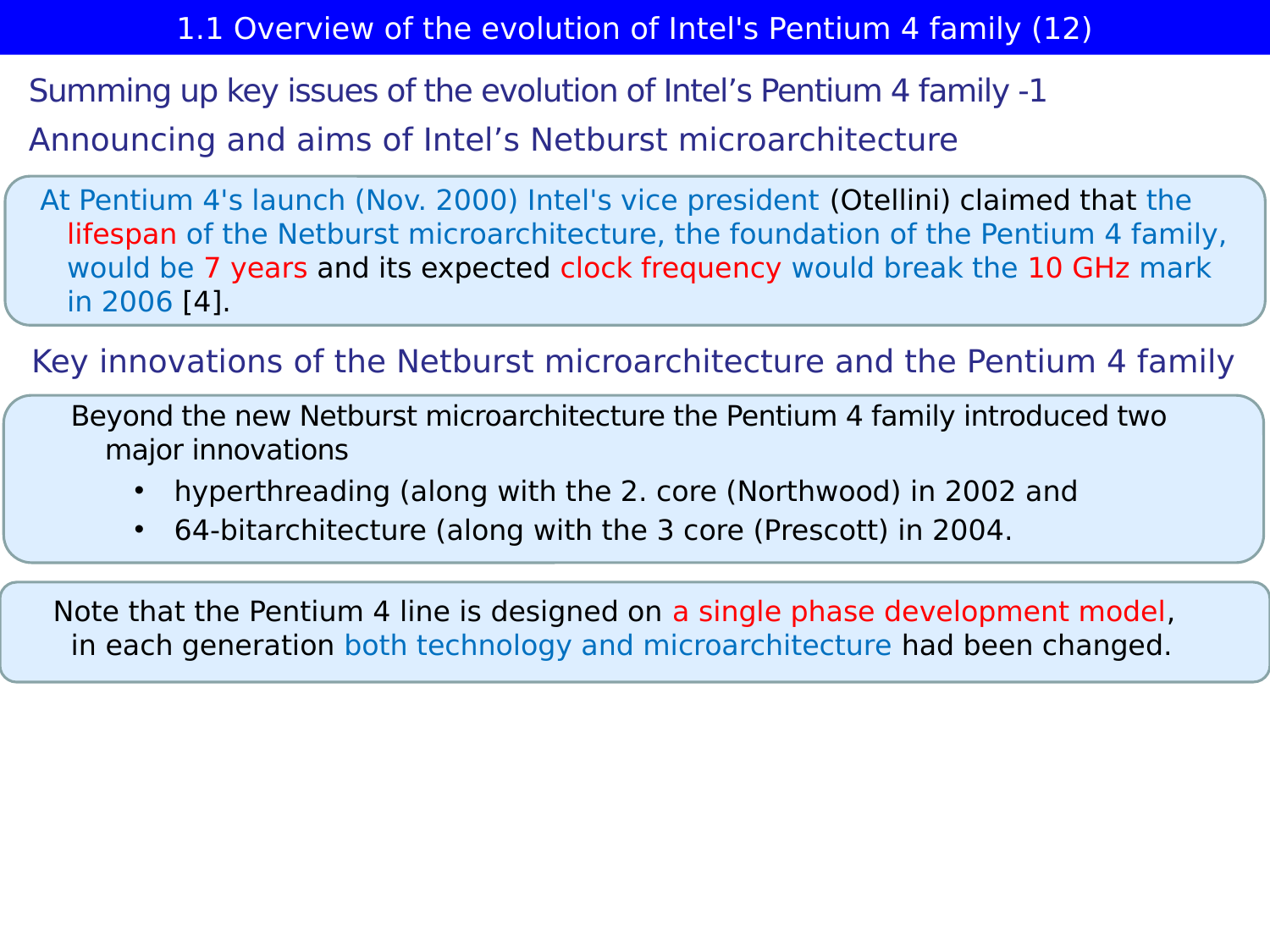

# 1.1 Overview of the evolution of Intel's Pentium 4 family (12)
Summing up key issues of the evolution of Intel’s Pentium 4 family -1
Announcing and aims of Intel’s Netburst microarchitecture
At Pentium 4's launch (Nov. 2000) Intel's vice president (Otellini) claimed that the
   lifespan of the Netburst microarchitecture, the foundation of the Pentium 4 family,
   would be 7 years and its expected clock frequency would break the 10 GHz mark
   in 2006 [4].

Key innovations of the Netburst microarchitecture and the Pentium 4 family
Beyond the new Netburst microarchitecture the Pentium 4 family introduced two
    major innovations

hyperthreading (along with the 2. core (Northwood) in 2002 and
64-bitarchitecture (along with the 3 core (Prescott) in 2004.
    Note that the Pentium 4 line is designed on a single phase development model,
      in each generation both technology and microarchitecture had been changed.